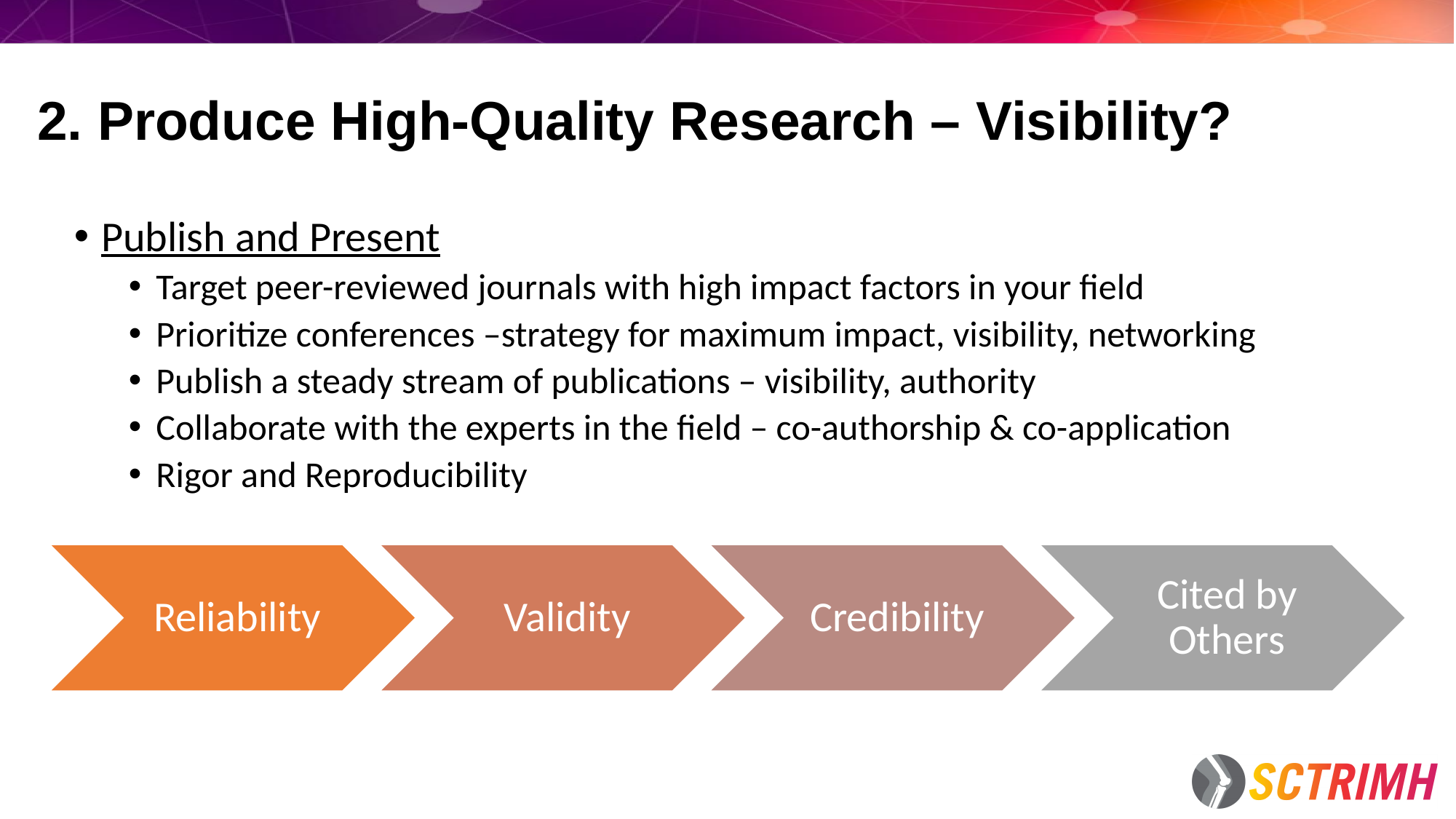

# 2. Produce High-Quality Research – Visibility?

Publish and Present
Target peer-reviewed journals with high impact factors in your field
Prioritize conferences –strategy for maximum impact, visibility, networking
Publish a steady stream of publications – visibility, authority
Collaborate with the experts in the field – co-authorship & co-application
Rigor and Reproducibility

Reliability
Validity
Credibility
Cited by Others